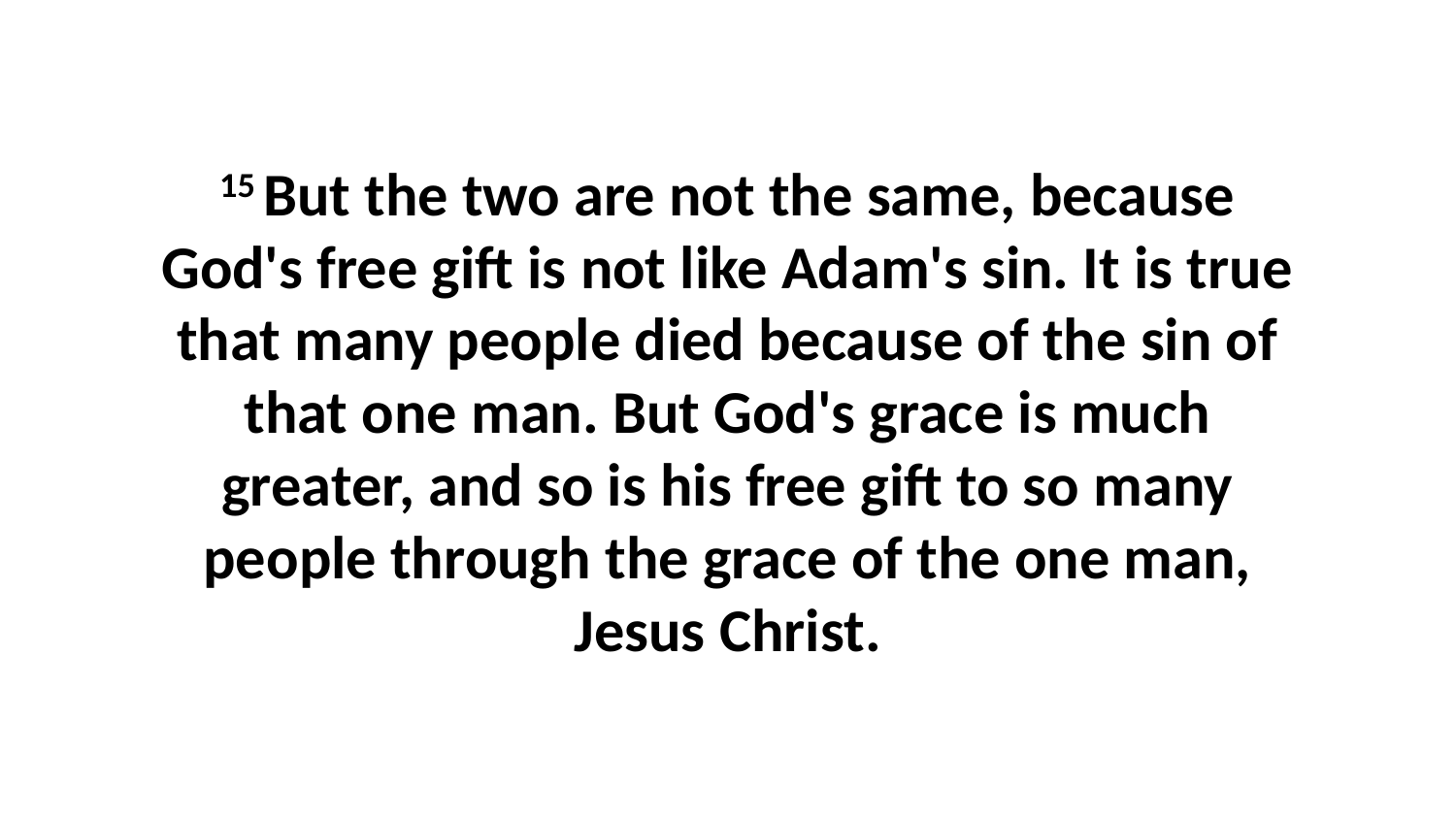

15 But the two are not the same, because God's free gift is not like Adam's sin. It is true that many people died because of the sin of that one man. But God's grace is much greater, and so is his free gift to so many people through the grace of the one man, Jesus Christ.